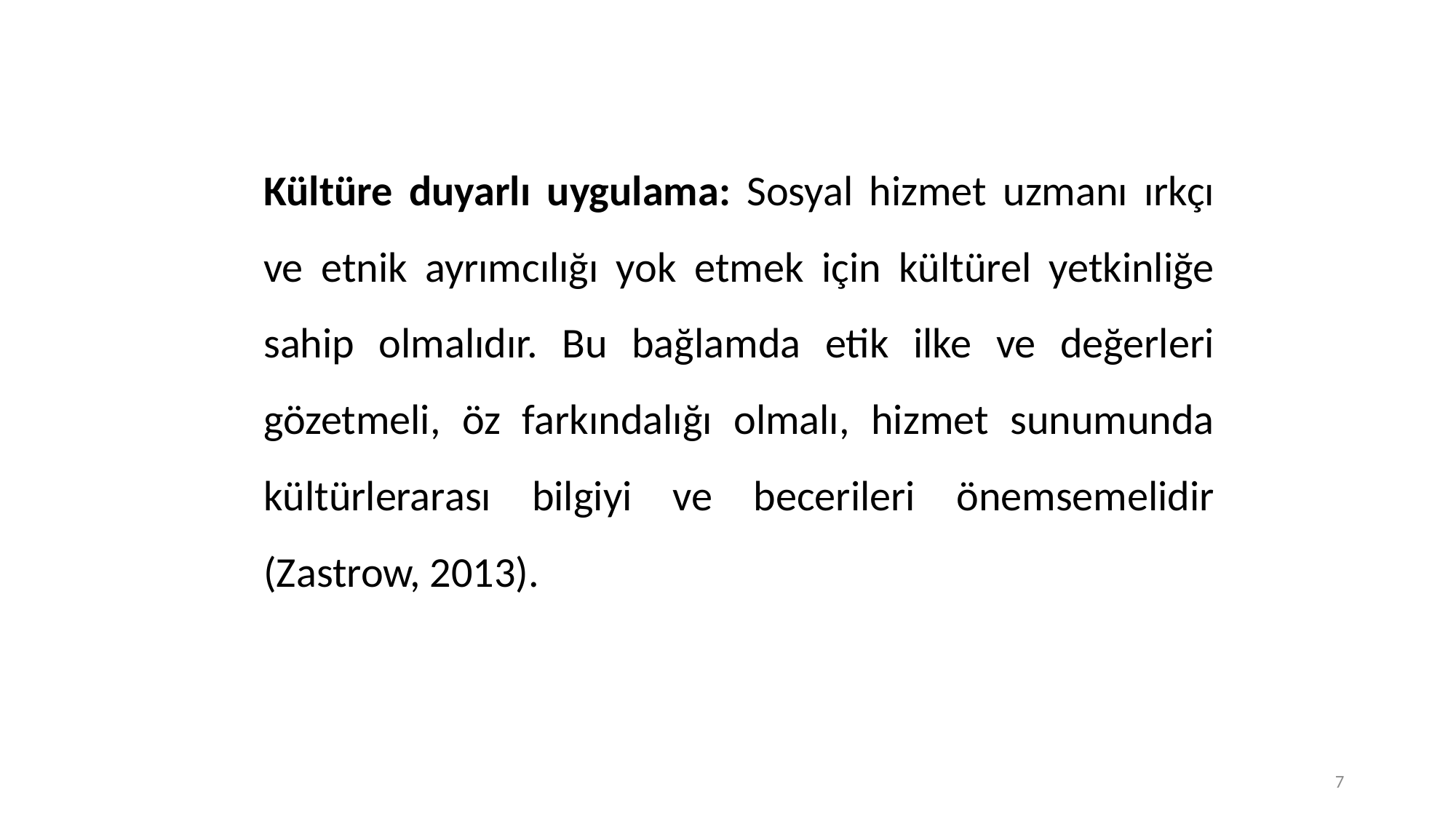

Kültüre duyarlı uygulama: Sosyal hizmet uzmanı ırkçı ve etnik ayrımcılığı yok etmek için kültürel yetkinliğe sahip olmalıdır. Bu bağlamda etik ilke ve değerleri gözetmeli, öz farkındalığı olmalı, hizmet sunumunda kültürlerarası bilgiyi ve becerileri önemsemelidir (Zastrow, 2013).

7